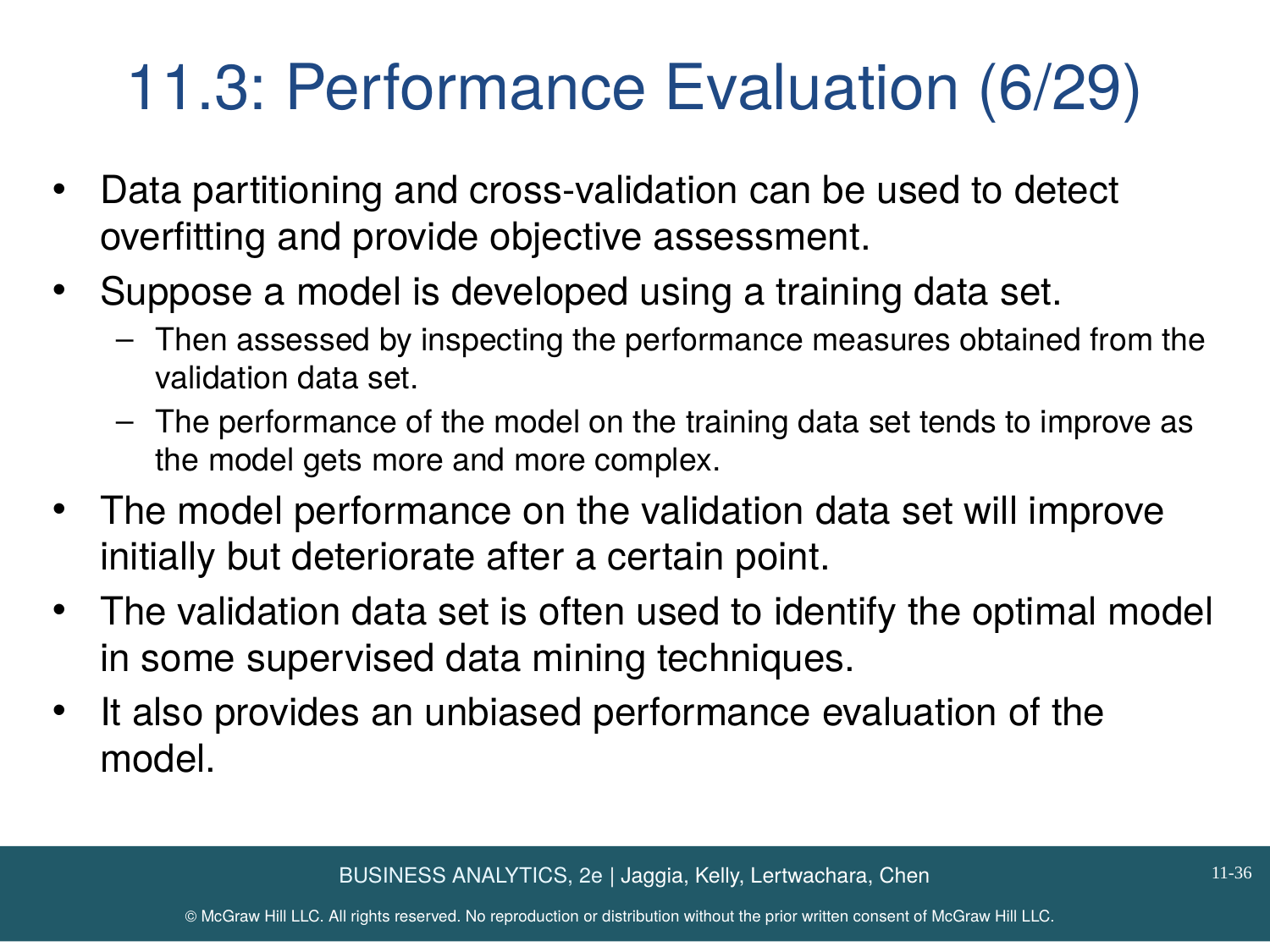

# 11.3: Performance Evaluation (6/29)
Data partitioning and cross-validation can be used to detect overfitting and provide objective assessment.
Suppose a model is developed using a training data set.
Then assessed by inspecting the performance measures obtained from the validation data set.
The performance of the model on the training data set tends to improve as the model gets more and more complex.
The model performance on the validation data set will improve initially but deteriorate after a certain point.
The validation data set is often used to identify the optimal model in some supervised data mining techniques.
It also provides an unbiased performance evaluation of the model.